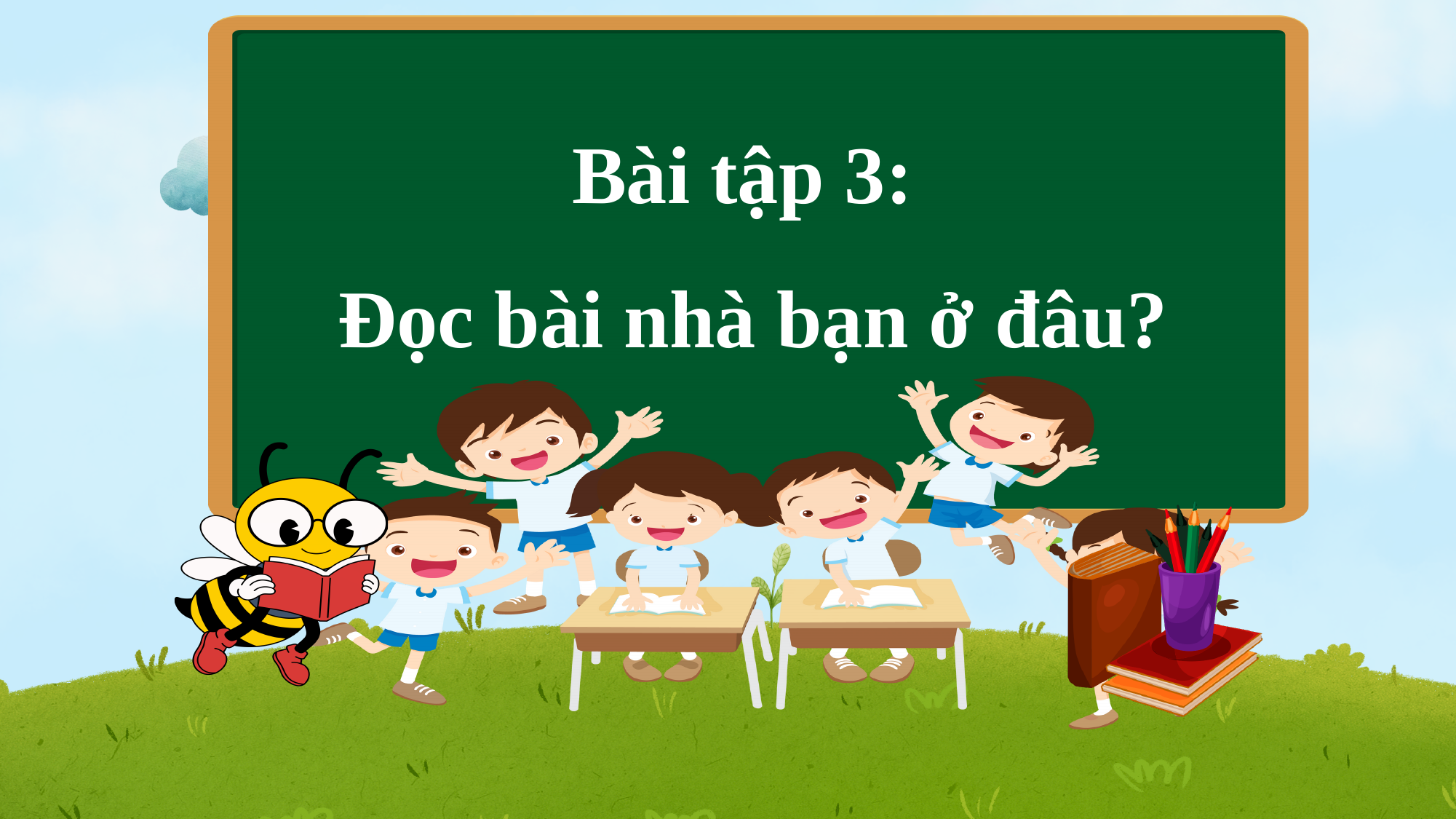

Bài tập 3:
Đọc bài nhà bạn ở đâu?